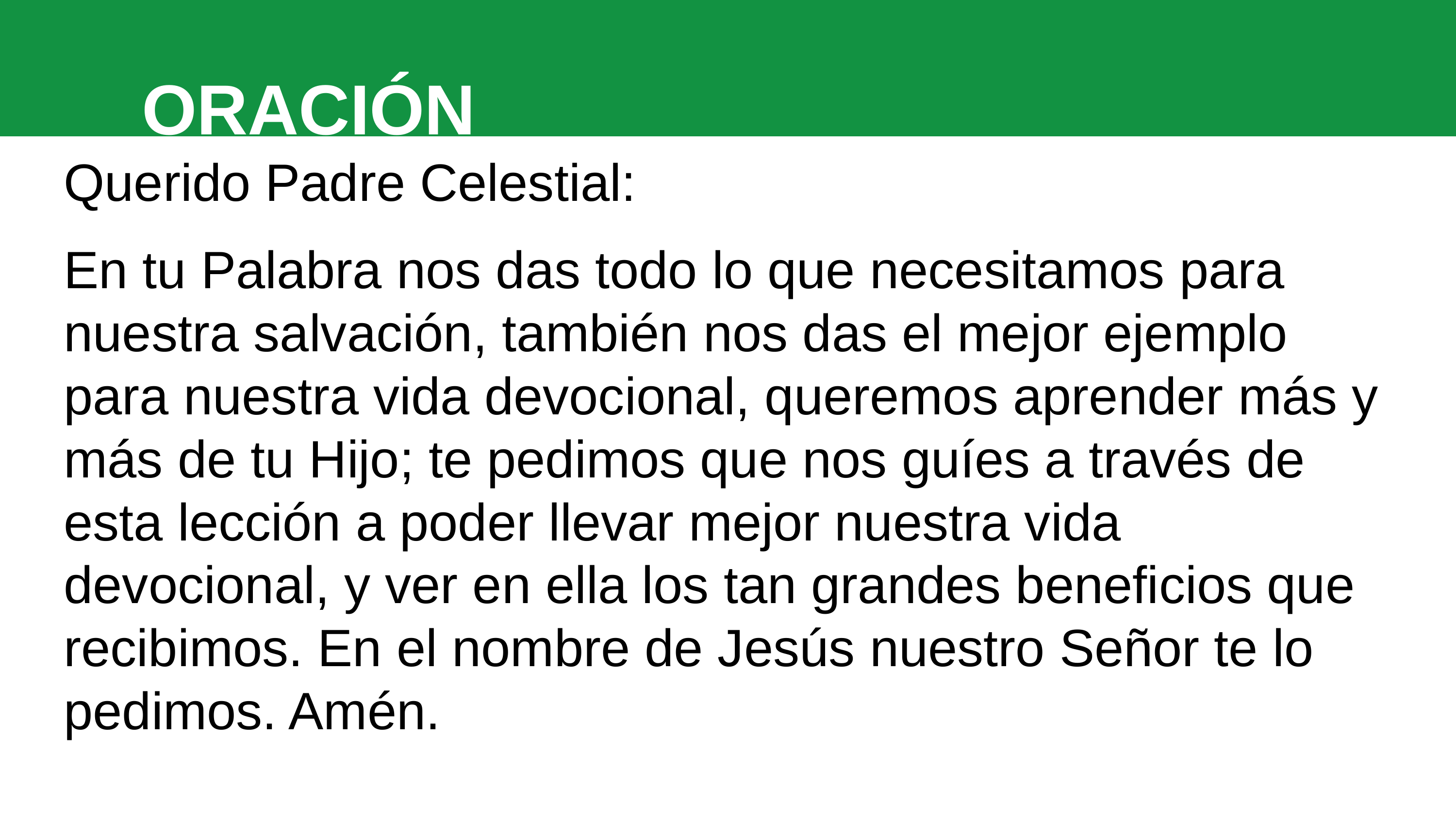

ORACIÓN
Querido Padre Celestial:

En tu Palabra nos das todo lo que necesitamos para nuestra salvación, también nos das el mejor ejemplo para nuestra vida devocional, queremos aprender más y más de tu Hijo; te pedimos que nos guíes a través de esta lección a poder llevar mejor nuestra vida devocional, y ver en ella los tan grandes beneficios que recibimos. En el nombre de Jesús nuestro Señor te lo pedimos. Amén.